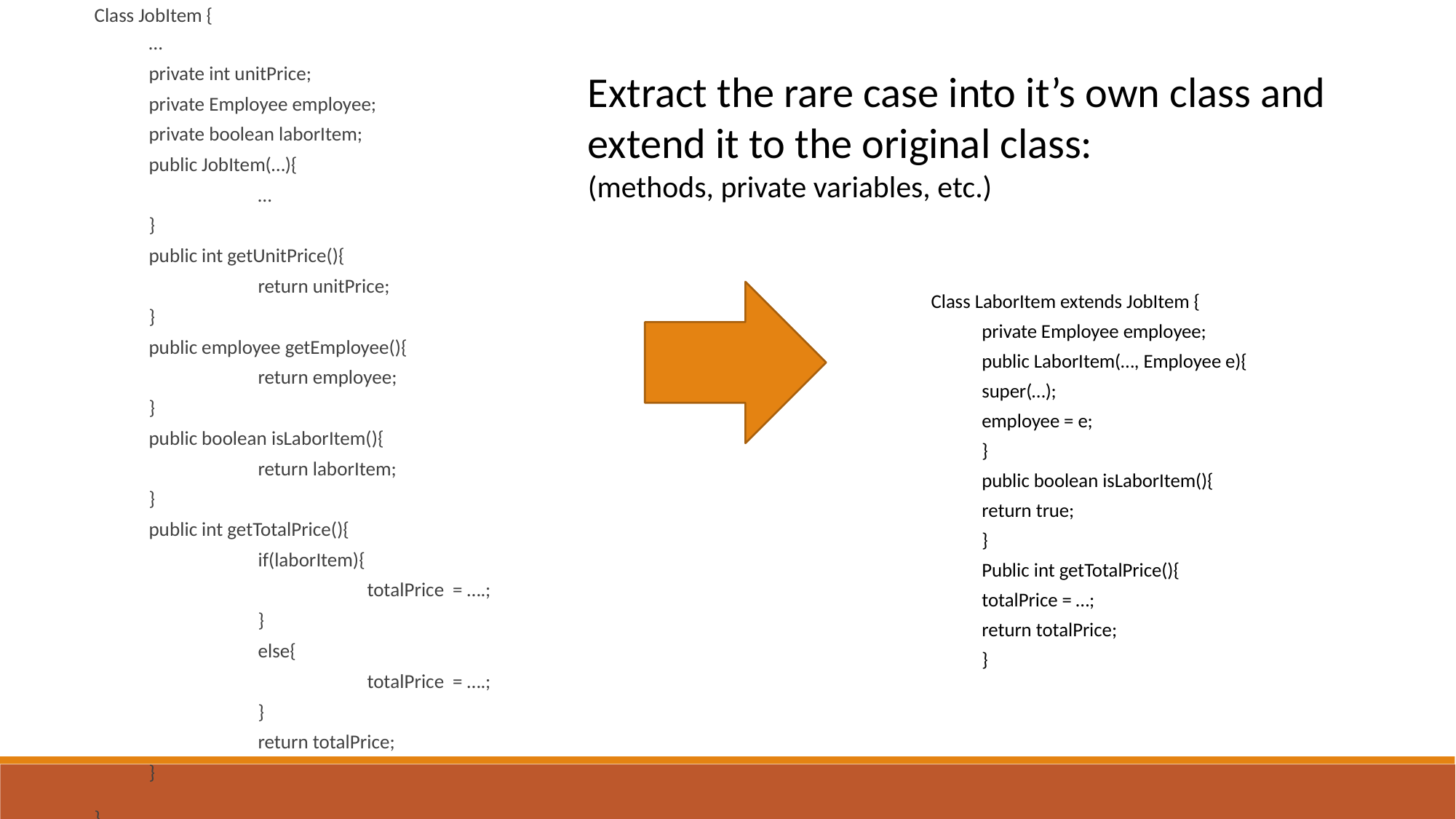

Class JobItem {
…
private int unitPrice;
private Employee employee;
private boolean laborItem;
public JobItem(…){
	…
}
public int getUnitPrice(){
	return unitPrice;
}
public employee getEmployee(){
	return employee;
}
public boolean isLaborItem(){
	return laborItem;
}
public int getTotalPrice(){
	if(laborItem){
		totalPrice  = ….;
	}
	else{
		totalPrice  = ….;
	}
	return totalPrice;
}
}
Extract the rare case into it’s own class and extend it to the original class:
(methods, private variables, etc.)

Class LaborItem extends JobItem {
private Employee employee;
public LaborItem(…, Employee e){
	super(…);
	employee = e;
}
public boolean isLaborItem(){
	return true;
}
Public int getTotalPrice(){
	totalPrice = …;
	return totalPrice;
}